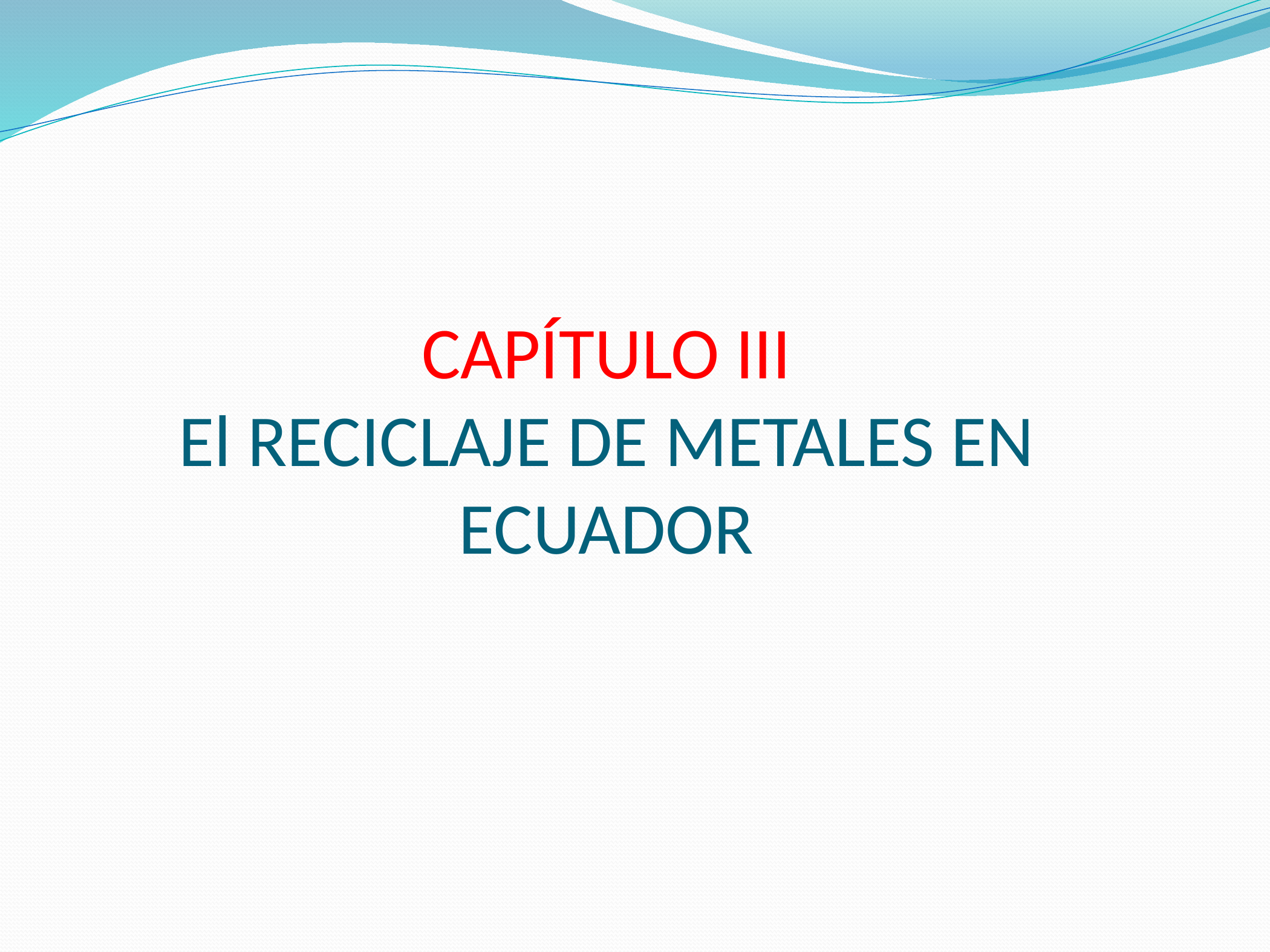

# CAPÍTULO III El RECICLAJE DE METALES EN ECUADOR